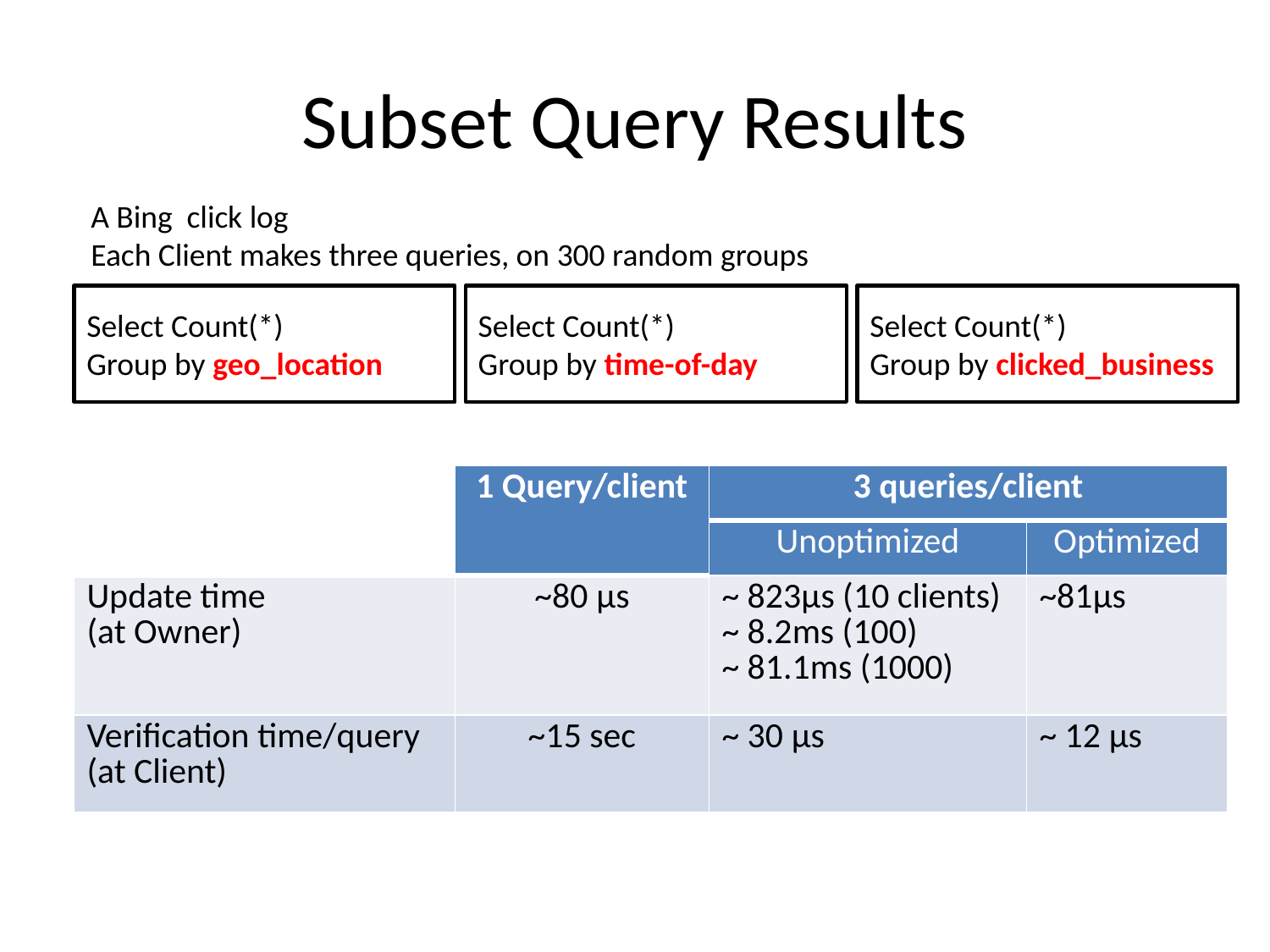

# Subset Query Results
A Bing  click log
Each Client makes three queries, on 300 random groups
Select Count(*)
Group by geo_location
Select Count(*)
Group by time-of-day
Select Count(*)
Group by clicked_business
|  | 1 Query/client | 3 queries/client |  |
| --- | --- | --- | --- |
|  |  | Unoptimized | Optimized |
| Update time (at Owner) | ~80 μs | ~ 823μs (10 clients) ~ 8.2ms (100) ~ 81.1ms (1000) | ~81μs |
| Verification time/query (at Client) | ~15 sec | ~ 30 μs | ~ 12 μs |